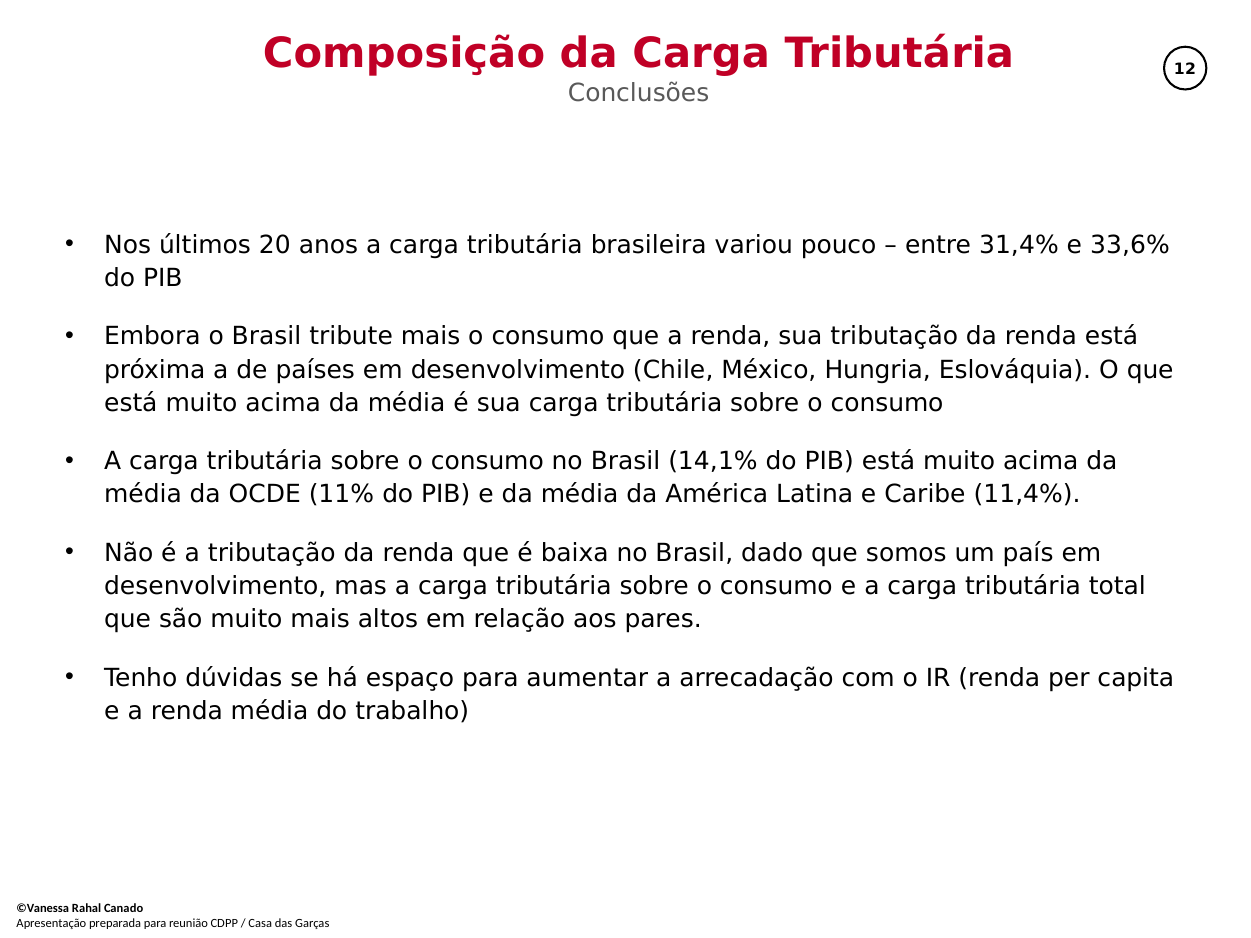

Composição da Carga Tributária
Conclusões
Nos últimos 20 anos a carga tributária brasileira variou pouco – entre 31,4% e 33,6% do PIB
Embora o Brasil tribute mais o consumo que a renda, sua tributação da renda está próxima a de países em desenvolvimento (Chile, México, Hungria, Eslováquia). O que está muito acima da média é sua carga tributária sobre o consumo
A carga tributária sobre o consumo no Brasil (14,1% do PIB) está muito acima da média da OCDE (11% do PIB) e da média da América Latina e Caribe (11,4%).
Não é a tributação da renda que é baixa no Brasil, dado que somos um país em desenvolvimento, mas a carga tributária sobre o consumo e a carga tributária total que são muito mais altos em relação aos pares.
Tenho dúvidas se há espaço para aumentar a arrecadação com o IR (renda per capita e a renda média do trabalho)